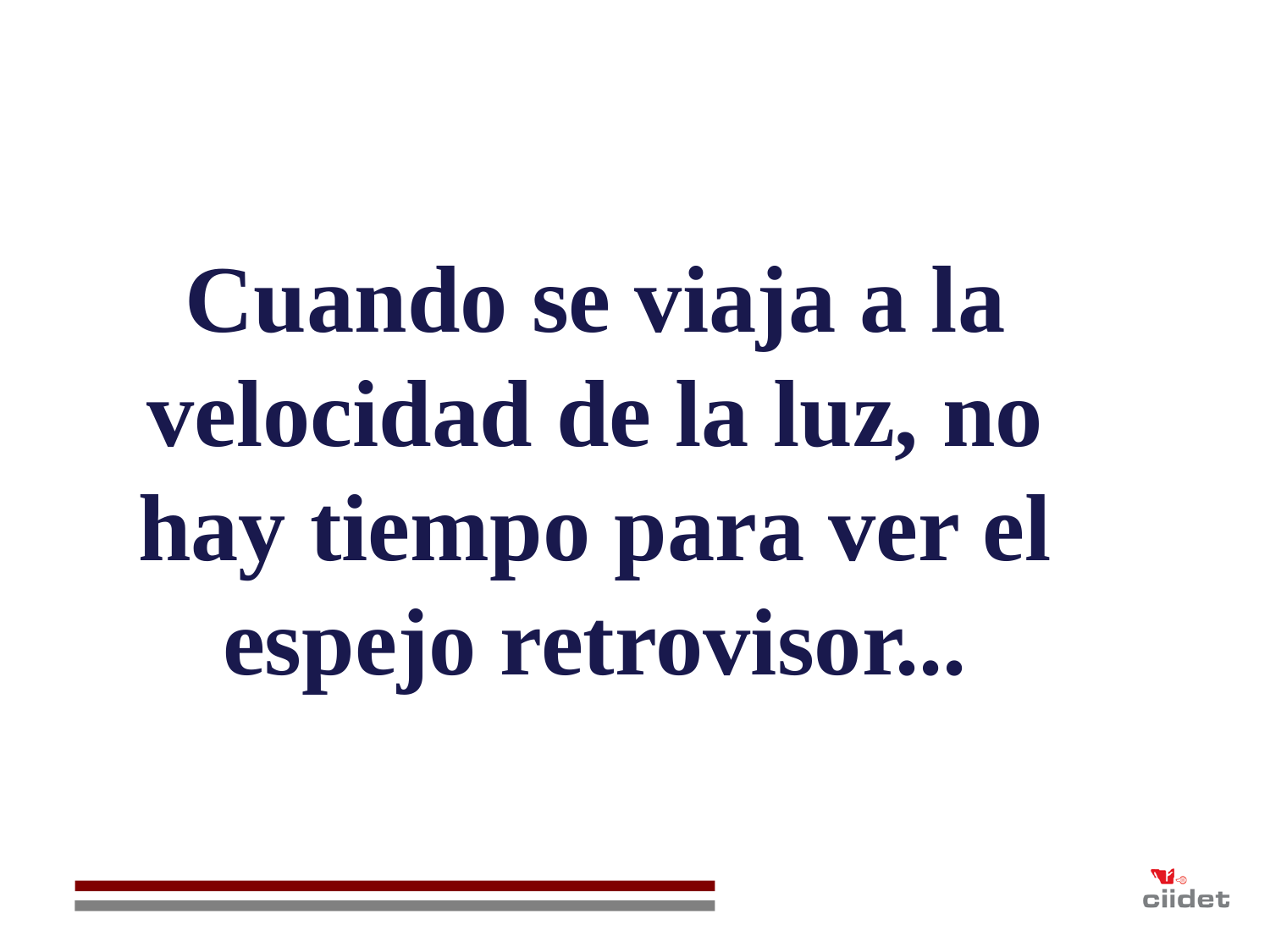

Cuando se viaja a la velocidad de la luz, no hay tiempo para ver el espejo retrovisor...